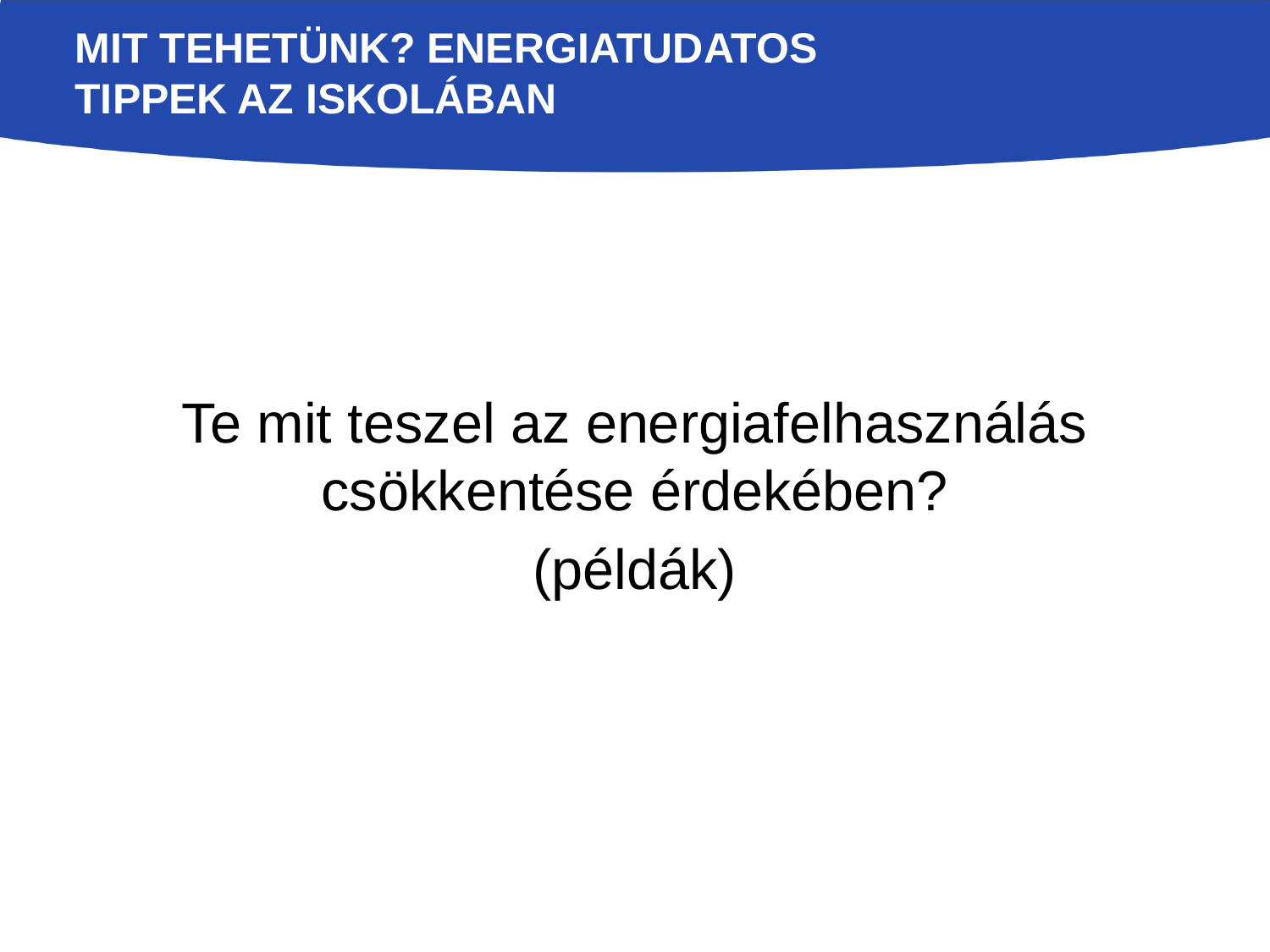

# Mit tehetünk? Energiatudatos tippek az iskolában

Te mit teszel az energiafelhasználás csökkentése érdekében?
(példák)